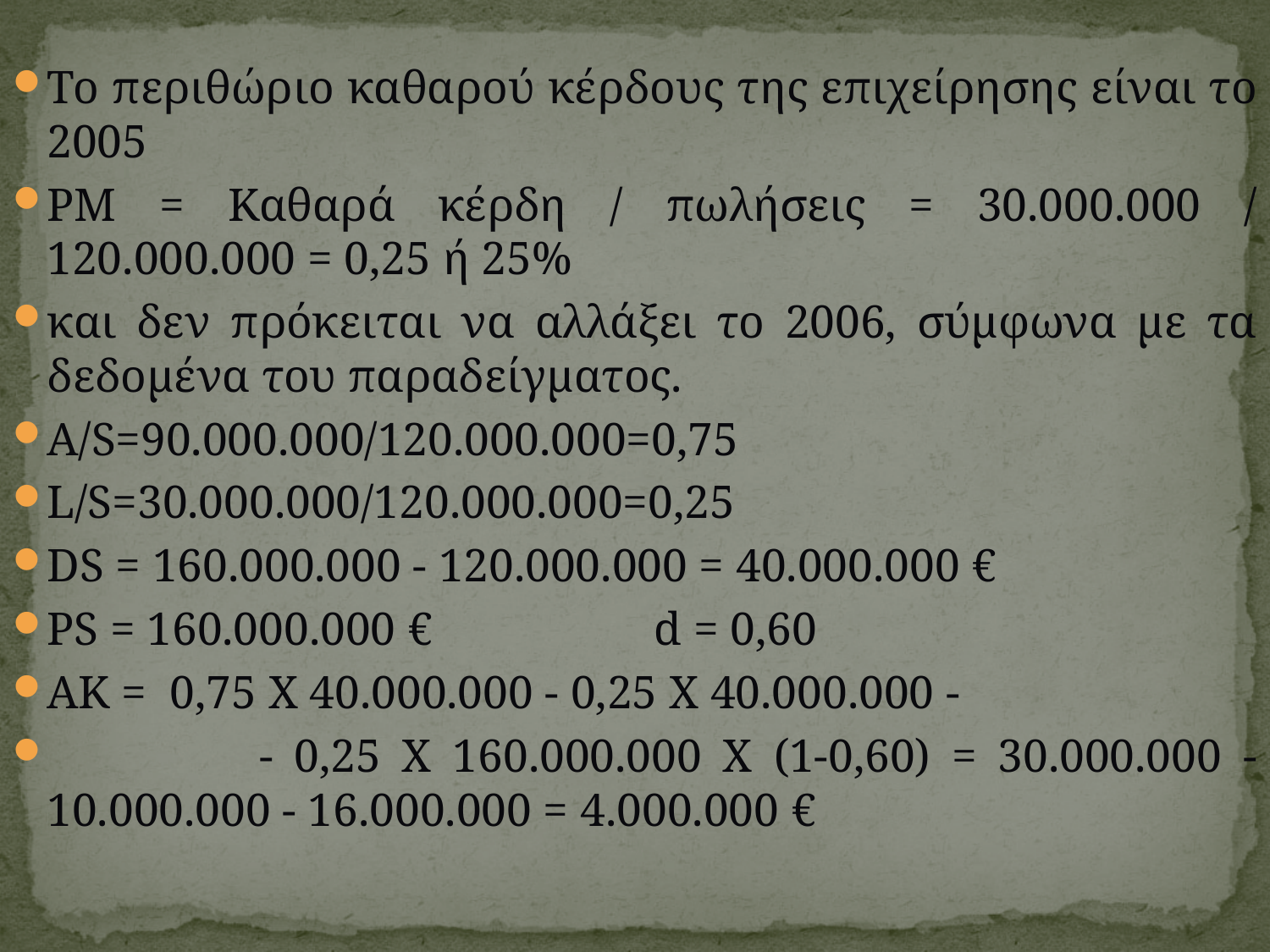

# Το περιθώριο καθαρού κέρδους της επιχείρησης είναι το 2005
PM = Kαθαρά κέρδη / πωλήσεις = 30.000.000 / 120.000.000 = 0,25 ή 25%
και δεν πρόκειται να αλλάξει το 2006, σύμφωνα με τα δεδομένα του παραδείγματος.
A/S=90.000.000/120.000.000=0,75
L/S=30.000.000/120.000.000=0,25
DS = 160.000.000 - 120.000.000 = 40.000.000 €
PS = 160.000.000 €                   d = 0,60
AK =  0,75 X 40.000.000 - 0,25 X 40.000.000 -
          - 0,25 X 160.000.000 X (1-0,60) = 30.000.000 - 10.000.000 - 16.000.000 = 4.000.000 €